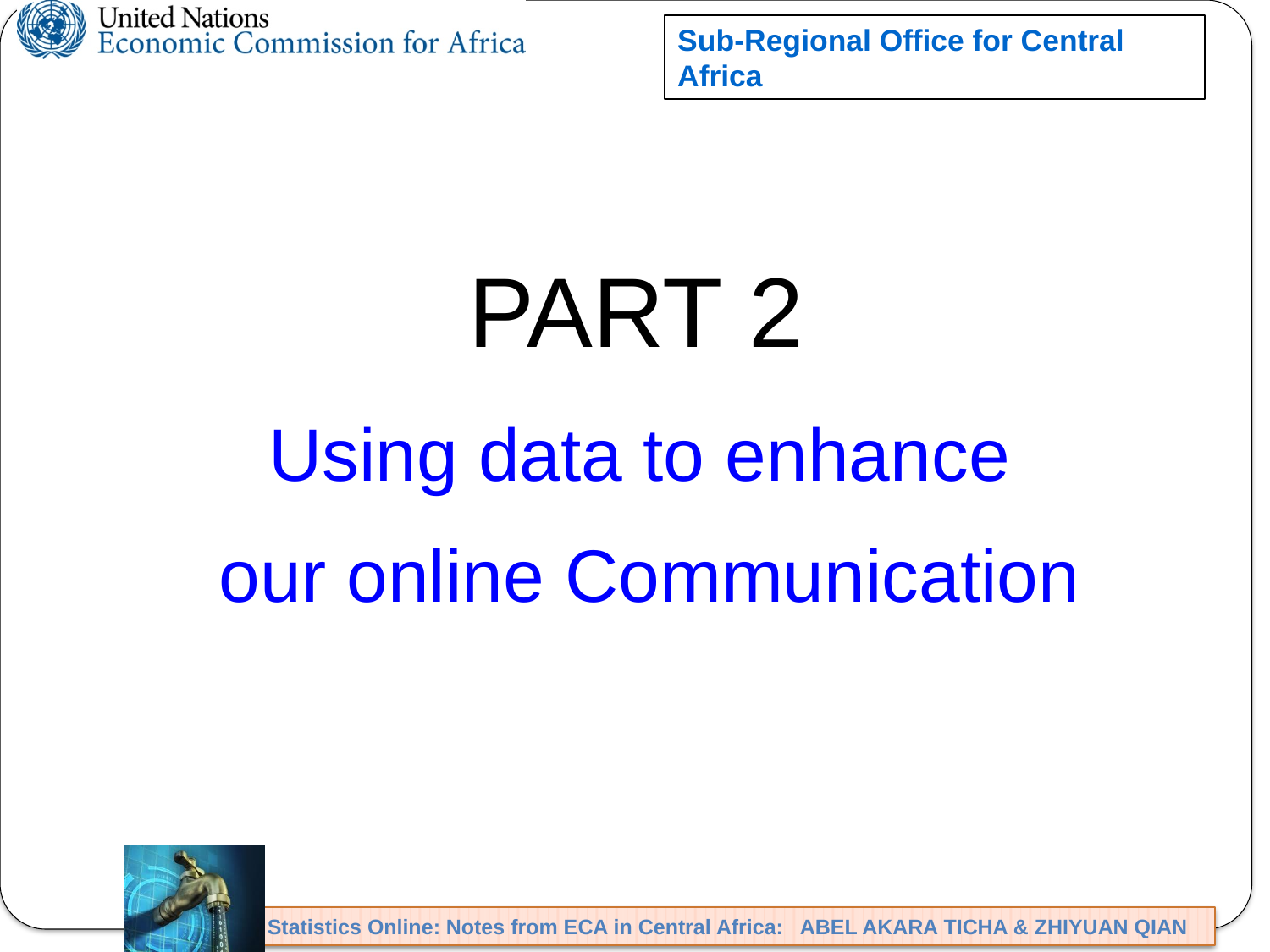

PART 2
Using data to enhance
our online Communication
9